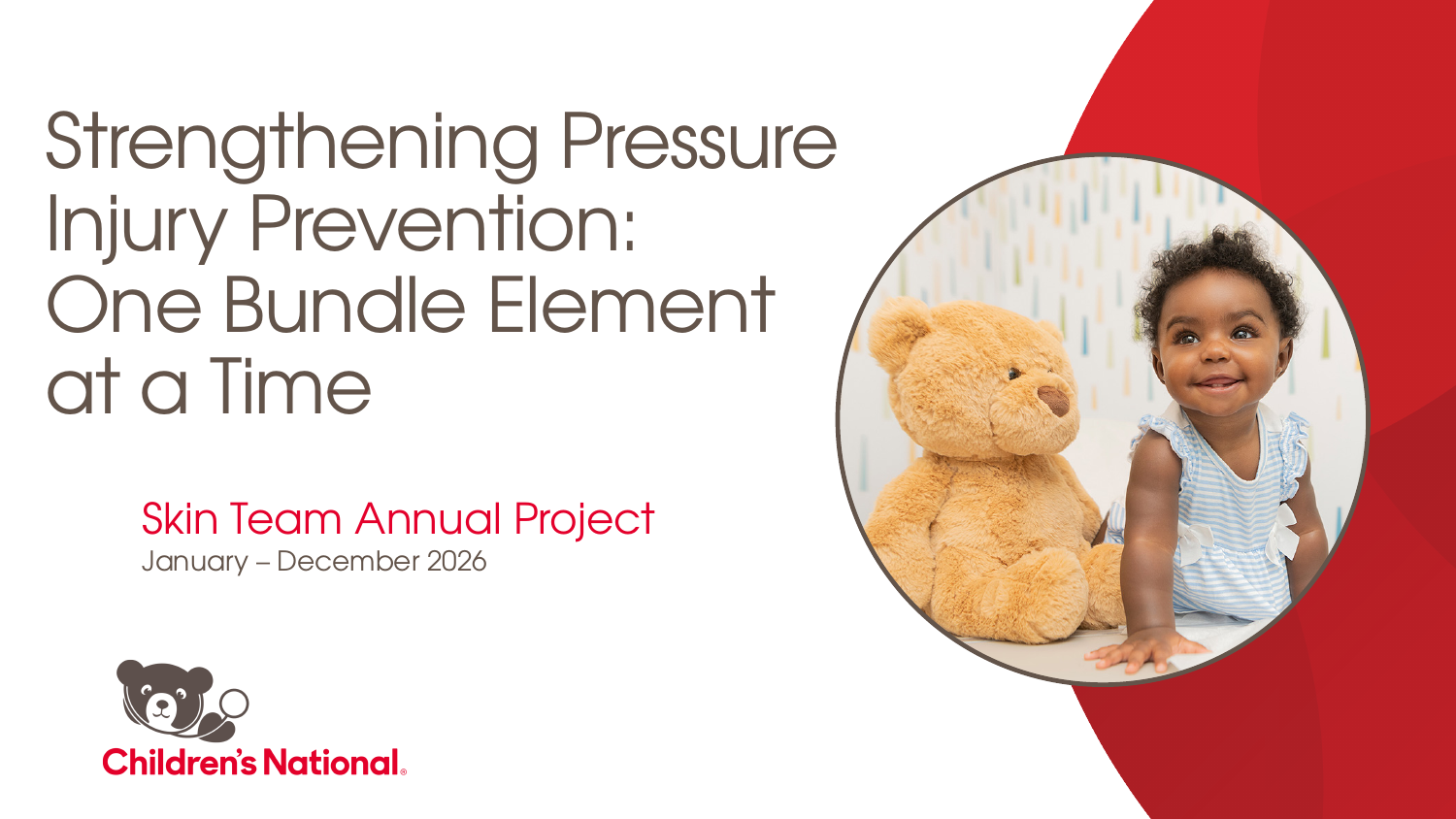

# Strengthening Pressure Injury Prevention: One Bundle Element at a Time
Skin Team Annual Project
January – December 2026